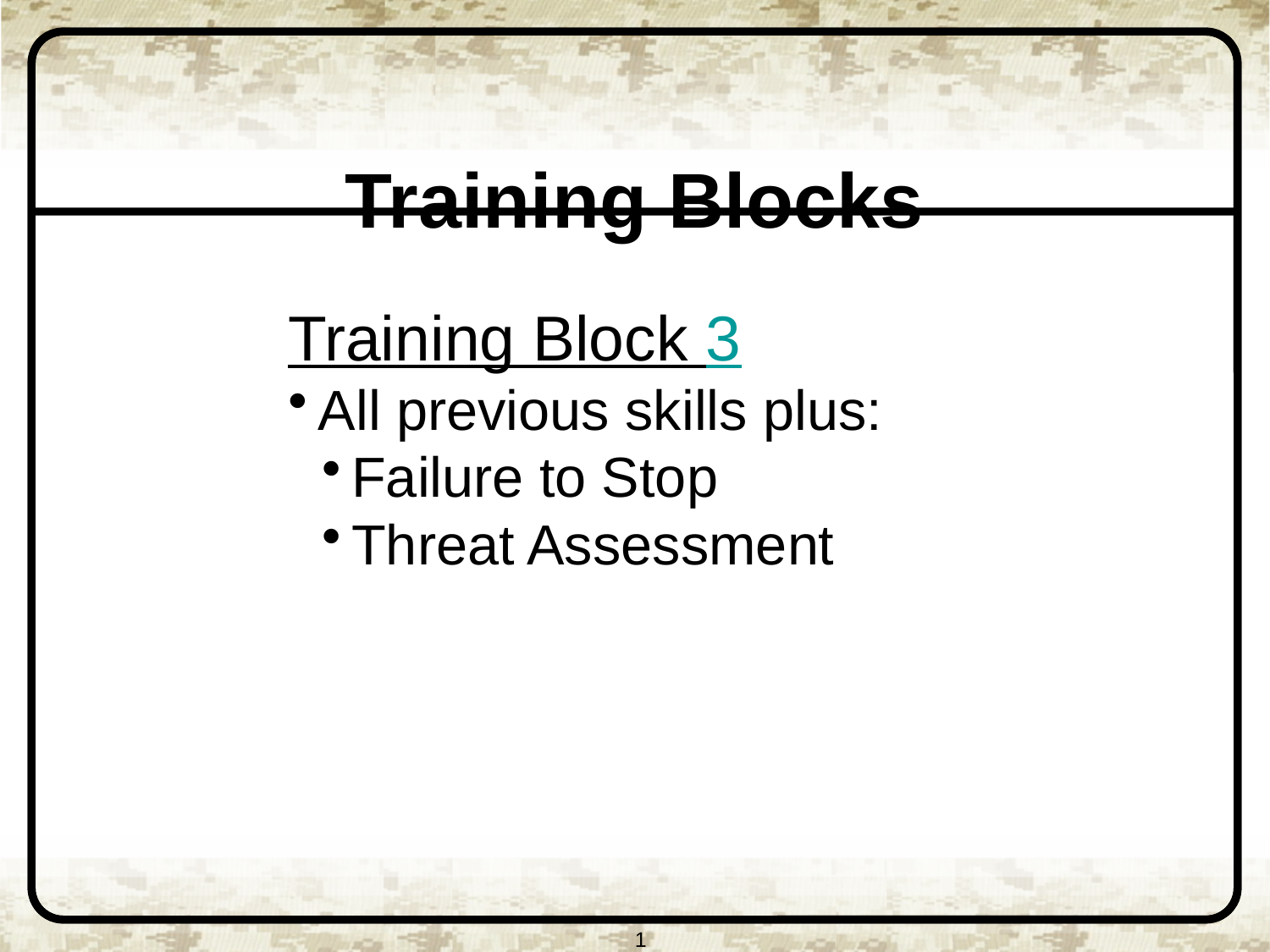

# Training Blocks
Training Block 3
All previous skills plus:
Failure to Stop
Threat Assessment
1